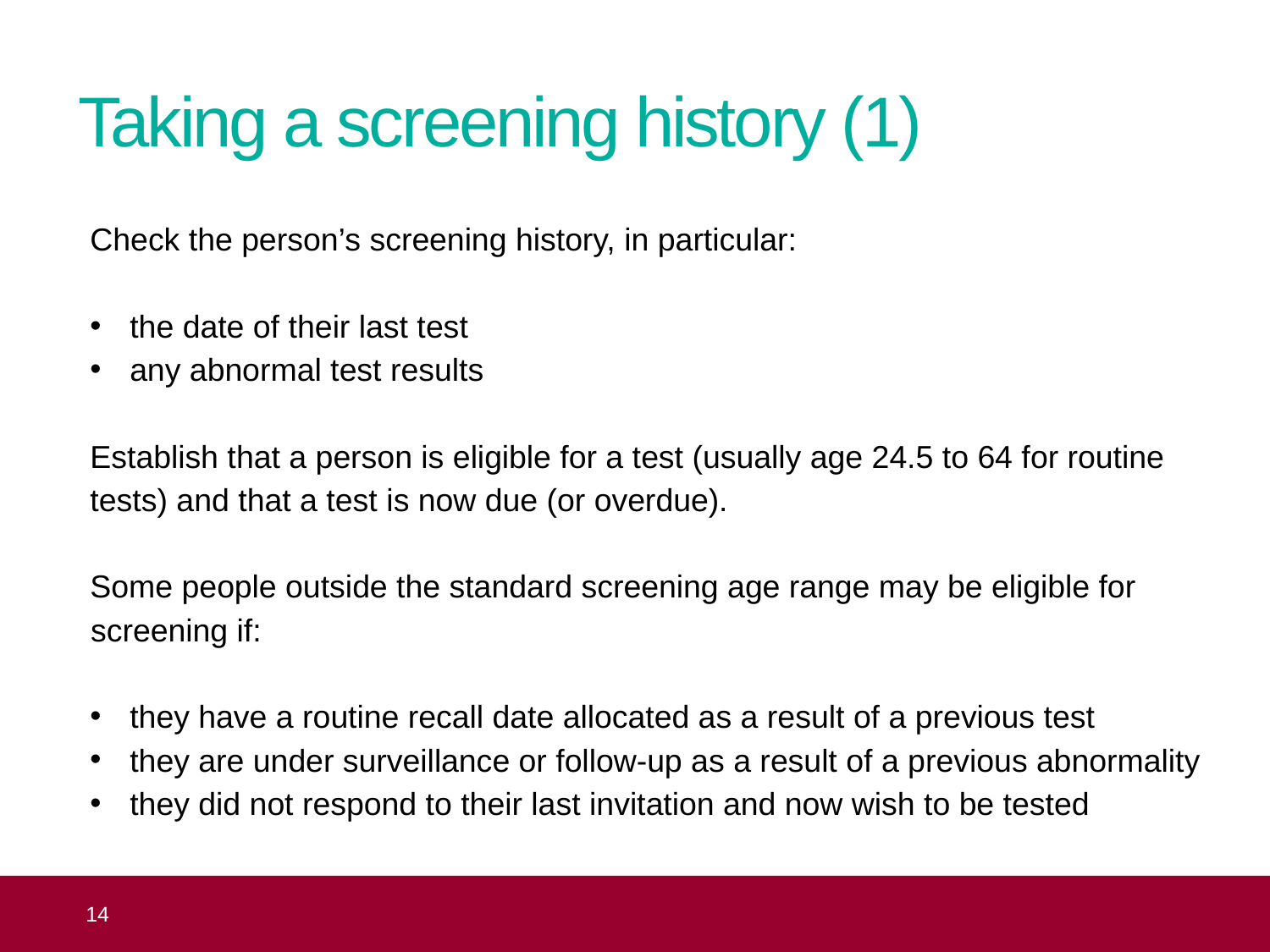

# Taking a screening history (1)

Check the person’s screening history, in particular:

the date of their last test
any abnormal test results

Establish that a person is eligible for a test (usually age 24.5 to 64 for routine tests) and that a test is now due (or overdue).

Some people outside the standard screening age range may be eligible for screening if:

they have a routine recall date allocated as a result of a previous test
they are under surveillance or follow-up as a result of a previous abnormality
they did not respond to their last invitation and now wish to be tested

  14
Topic 8: the practical aspects of taking cervical samples